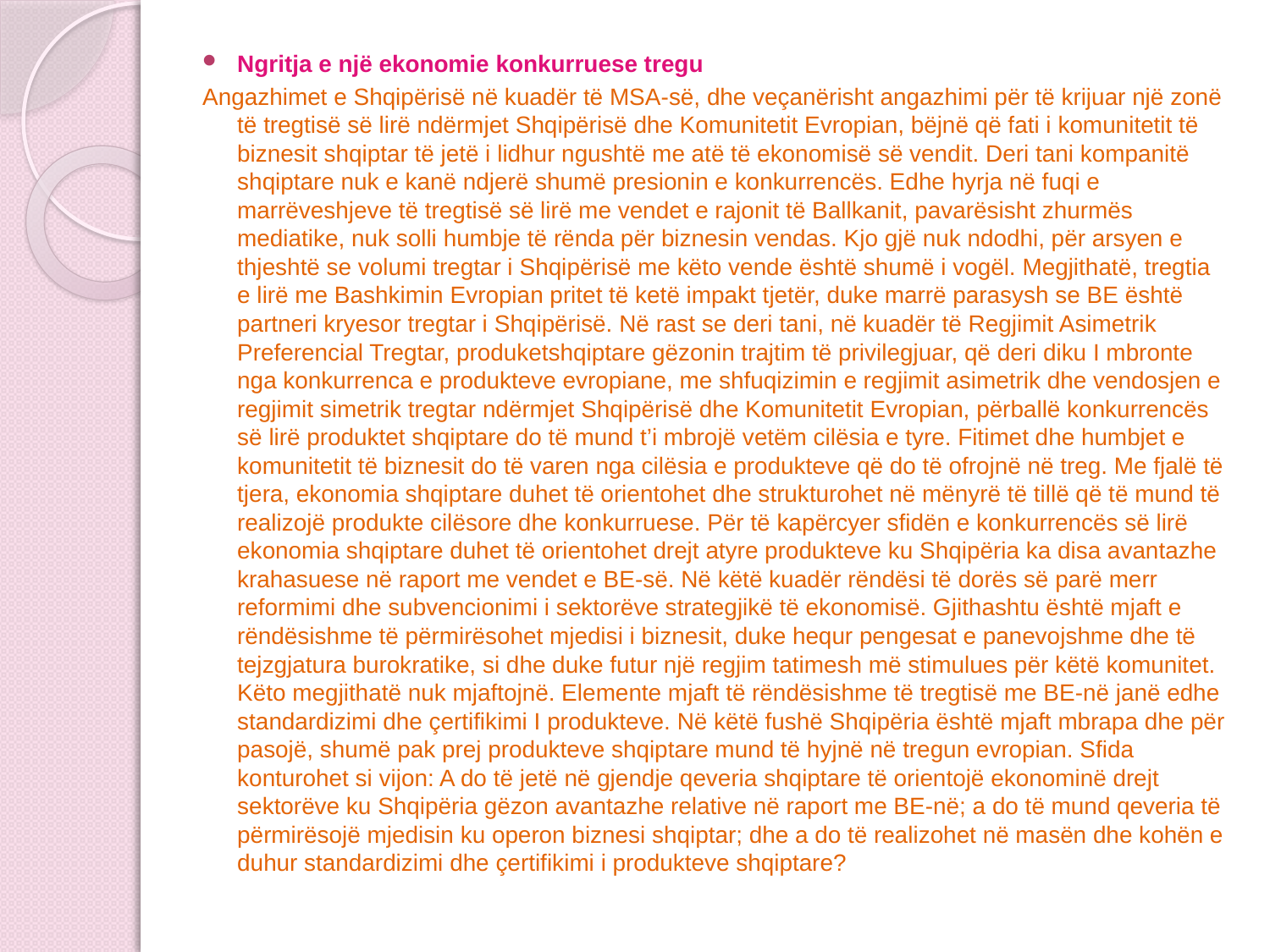

Ngritja e një ekonomie konkurruese tregu
Angazhimet e Shqipërisë në kuadër të MSA-së, dhe veçanërisht angazhimi për të krijuar një zonë të tregtisë së lirë ndërmjet Shqipërisë dhe Komunitetit Evropian, bëjnë që fati i komunitetit të biznesit shqiptar të jetë i lidhur ngushtë me atë të ekonomisë së vendit. Deri tani kompanitë shqiptare nuk e kanë ndjerë shumë presionin e konkurrencës. Edhe hyrja në fuqi e marrëveshjeve të tregtisë së lirë me vendet e rajonit të Ballkanit, pavarësisht zhurmës mediatike, nuk solli humbje të rënda për biznesin vendas. Kjo gjë nuk ndodhi, për arsyen e thjeshtë se volumi tregtar i Shqipërisë me këto vende është shumë i vogël. Megjithatë, tregtia e lirë me Bashkimin Evropian pritet të ketë impakt tjetër, duke marrë parasysh se BE është partneri kryesor tregtar i Shqipërisë. Në rast se deri tani, në kuadër të Regjimit Asimetrik Preferencial Tregtar, produketshqiptare gëzonin trajtim të privilegjuar, që deri diku I mbronte nga konkurrenca e produkteve evropiane, me shfuqizimin e regjimit asimetrik dhe vendosjen e regjimit simetrik tregtar ndërmjet Shqipërisë dhe Komunitetit Evropian, përballë konkurrencës së lirë produktet shqiptare do të mund t’i mbrojë vetëm cilësia e tyre. Fitimet dhe humbjet e komunitetit të biznesit do të varen nga cilësia e produkteve që do të ofrojnë në treg. Me fjalë të tjera, ekonomia shqiptare duhet të orientohet dhe strukturohet në mënyrë të tillë që të mund të realizojë produkte cilësore dhe konkurruese. Për të kapërcyer sfidën e konkurrencës së lirë ekonomia shqiptare duhet të orientohet drejt atyre produkteve ku Shqipëria ka disa avantazhe krahasuese në raport me vendet e BE-së. Në këtë kuadër rëndësi të dorës së parë merr reformimi dhe subvencionimi i sektorëve strategjikë të ekonomisë. Gjithashtu është mjaft e rëndësishme të përmirësohet mjedisi i biznesit, duke hequr pengesat e panevojshme dhe të tejzgjatura burokratike, si dhe duke futur një regjim tatimesh më stimulues për këtë komunitet. Këto megjithatë nuk mjaftojnë. Elemente mjaft të rëndësishme të tregtisë me BE-në janë edhe standardizimi dhe çertifikimi I produkteve. Në këtë fushë Shqipëria është mjaft mbrapa dhe për pasojë, shumë pak prej produkteve shqiptare mund të hyjnë në tregun evropian. Sfida konturohet si vijon: A do të jetë në gjendje qeveria shqiptare të orientojë ekonominë drejt sektorëve ku Shqipëria gëzon avantazhe relative në raport me BE-në; a do të mund qeveria të përmirësojë mjedisin ku operon biznesi shqiptar; dhe a do të realizohet në masën dhe kohën e duhur standardizimi dhe çertifikimi i produkteve shqiptare?